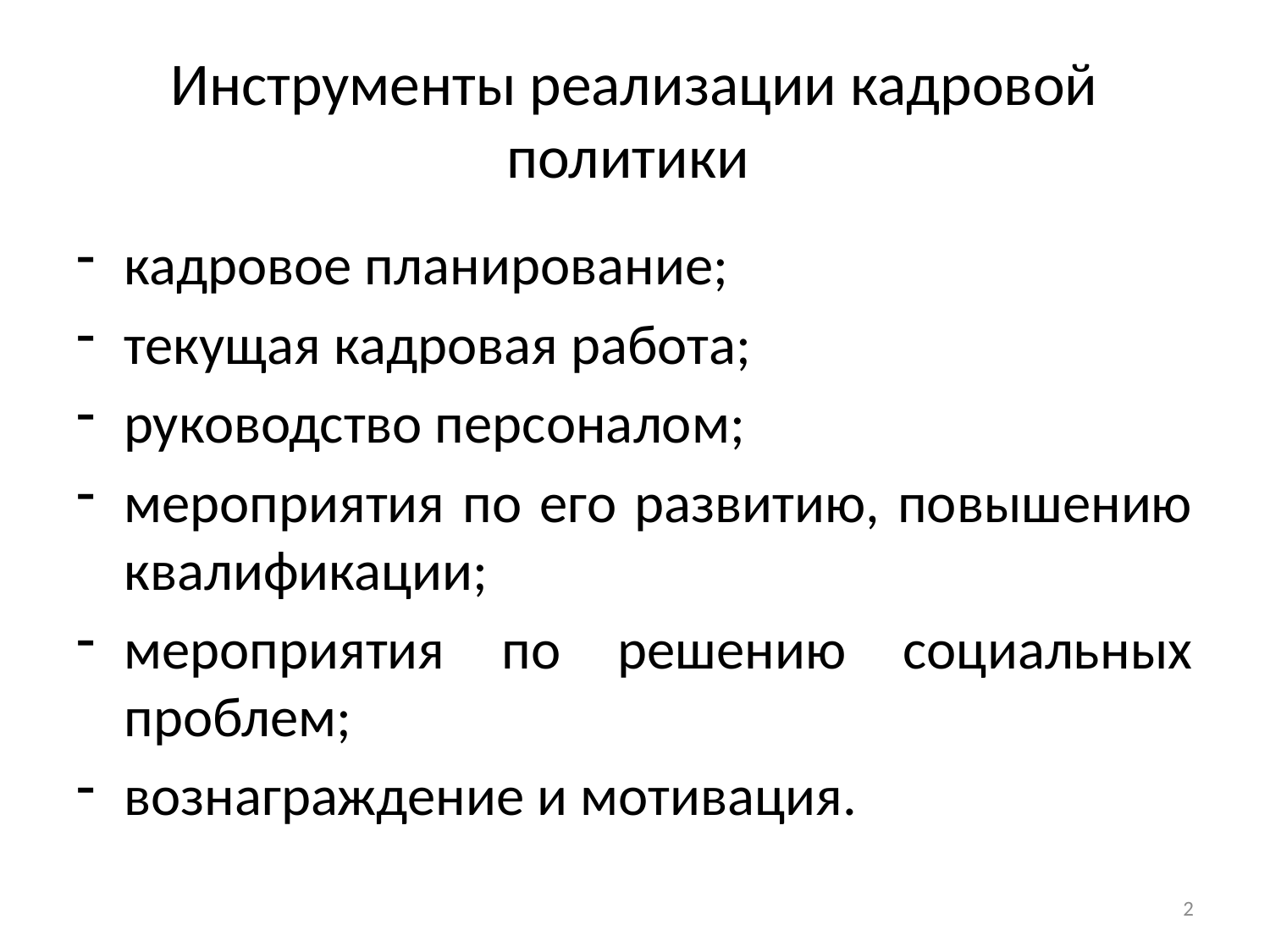

# Инструменты реализации кадровой политики
кадровое планирование;
текущая кадровая работа;
руководство персоналом;
мероприятия по его развитию, повышению квалификации;
мероприятия по решению социальных проблем;
вознаграждение и мотивация.

2